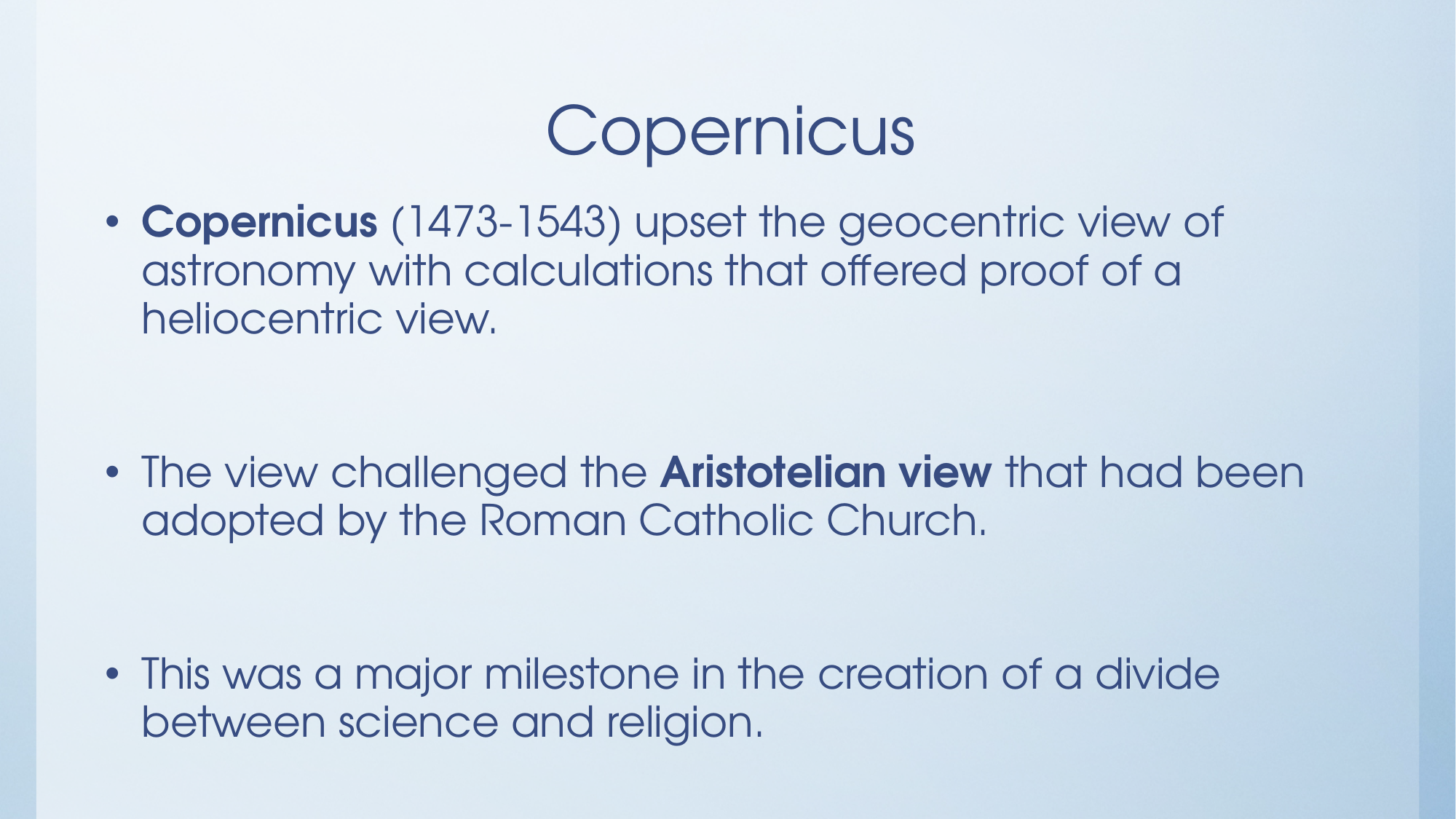

# Copernicus
Copernicus (1473-1543) upset the geocentric view of astronomy with calculations that offered proof of a heliocentric view.

The view challenged the Aristotelian view that had been adopted by the Roman Catholic Church.

This was a major milestone in the creation of a divide between science and religion.